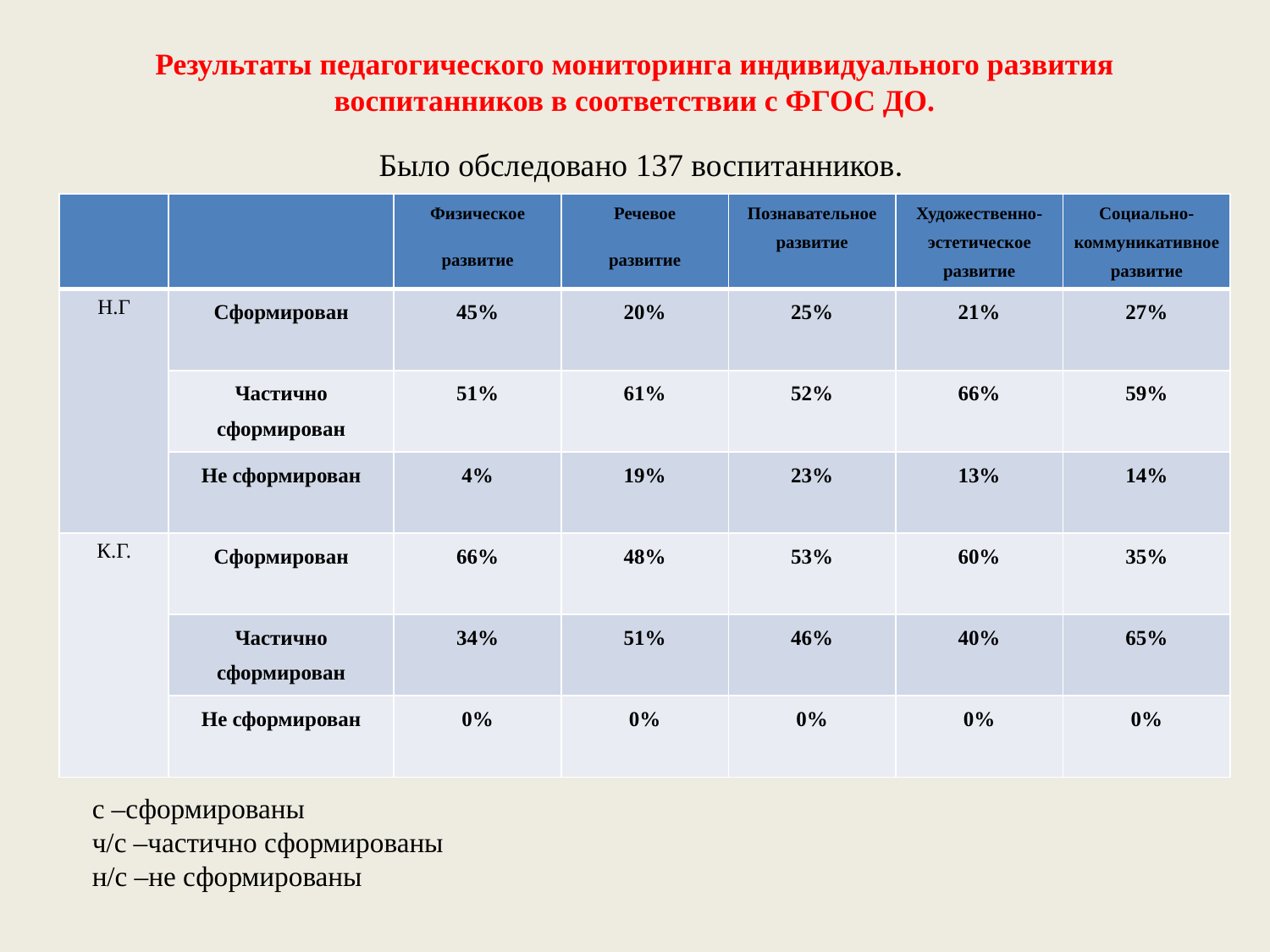

# Результаты педагогического мониторинга индивидуального развития воспитанников в соответствии с ФГОС ДО.
Было обследовано 137 воспитанников.

|  |  | Физическое развитие | Речевое развитие | Познавательное развитие | Художественно-эстетическое развитие | Социально-коммуникативное развитие |
| --- | --- | --- | --- | --- | --- | --- |
| Н.Г | Сформирован | 45% | 20% | 25% | 21% | 27% |
|  | Частично сформирован | 51% | 61% | 52% | 66% | 59% |
|  | Не сформирован | 4% | 19% | 23% | 13% | 14% |
| К.Г. | Сформирован | 66% | 48% | 53% | 60% | 35% |
|  | Частично сформирован | 34% | 51% | 46% | 40% | 65% |
|  | Не сформирован | 0% | 0% | 0% | 0% | 0% |
с –сформированы
ч/с –частично сформированы
н/с –не сформированы